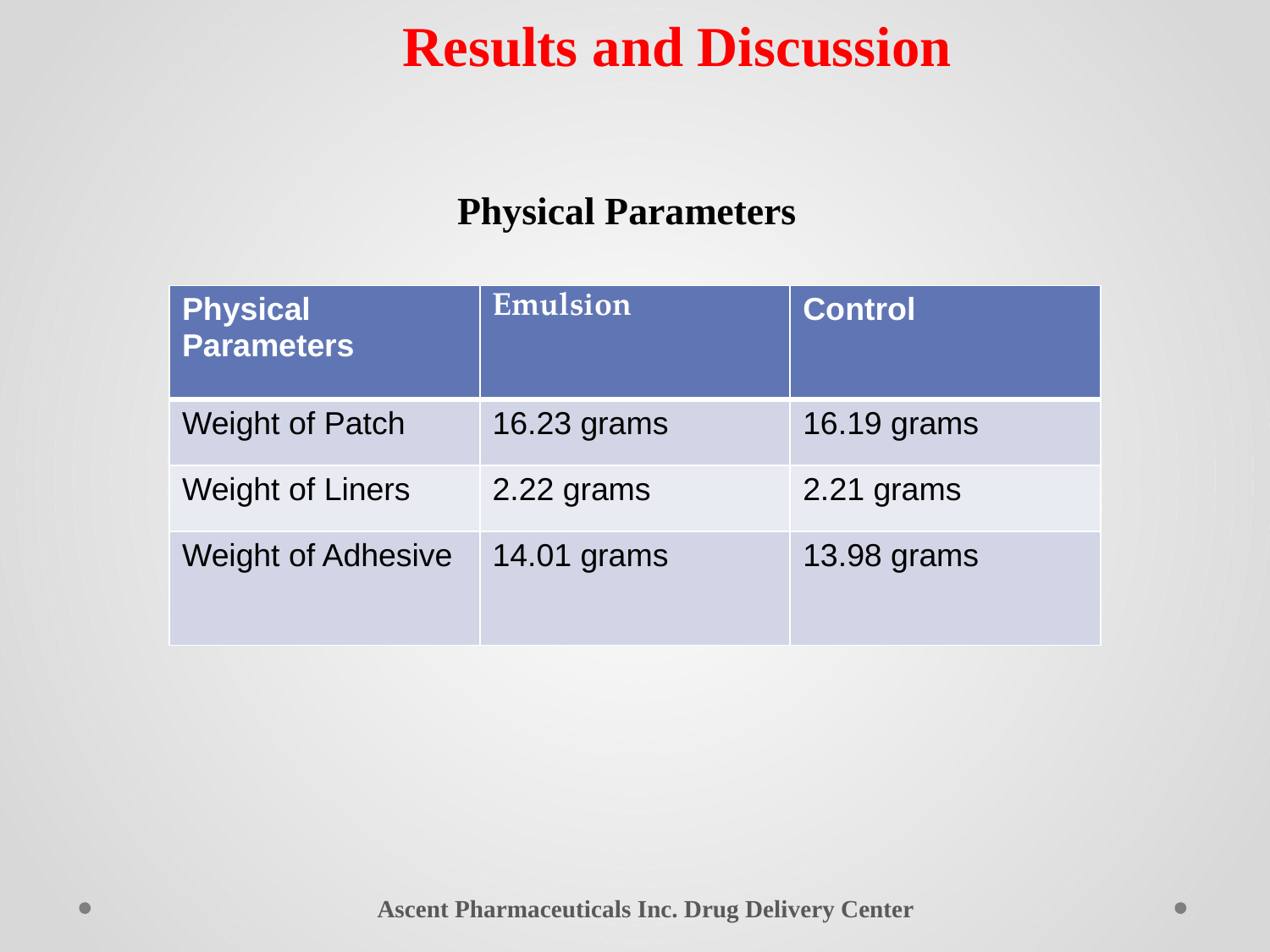

Results and Discussion
Physical Parameters
| Physical Parameters | Emulsion | Control |
| --- | --- | --- |
| Weight of Patch | 16.23 grams | 16.19 grams |
| Weight of Liners | 2.22 grams | 2.21 grams |
| Weight of Adhesive | 14.01 grams | 13.98 grams |
Ascent Pharmaceuticals Inc. Drug Delivery Center